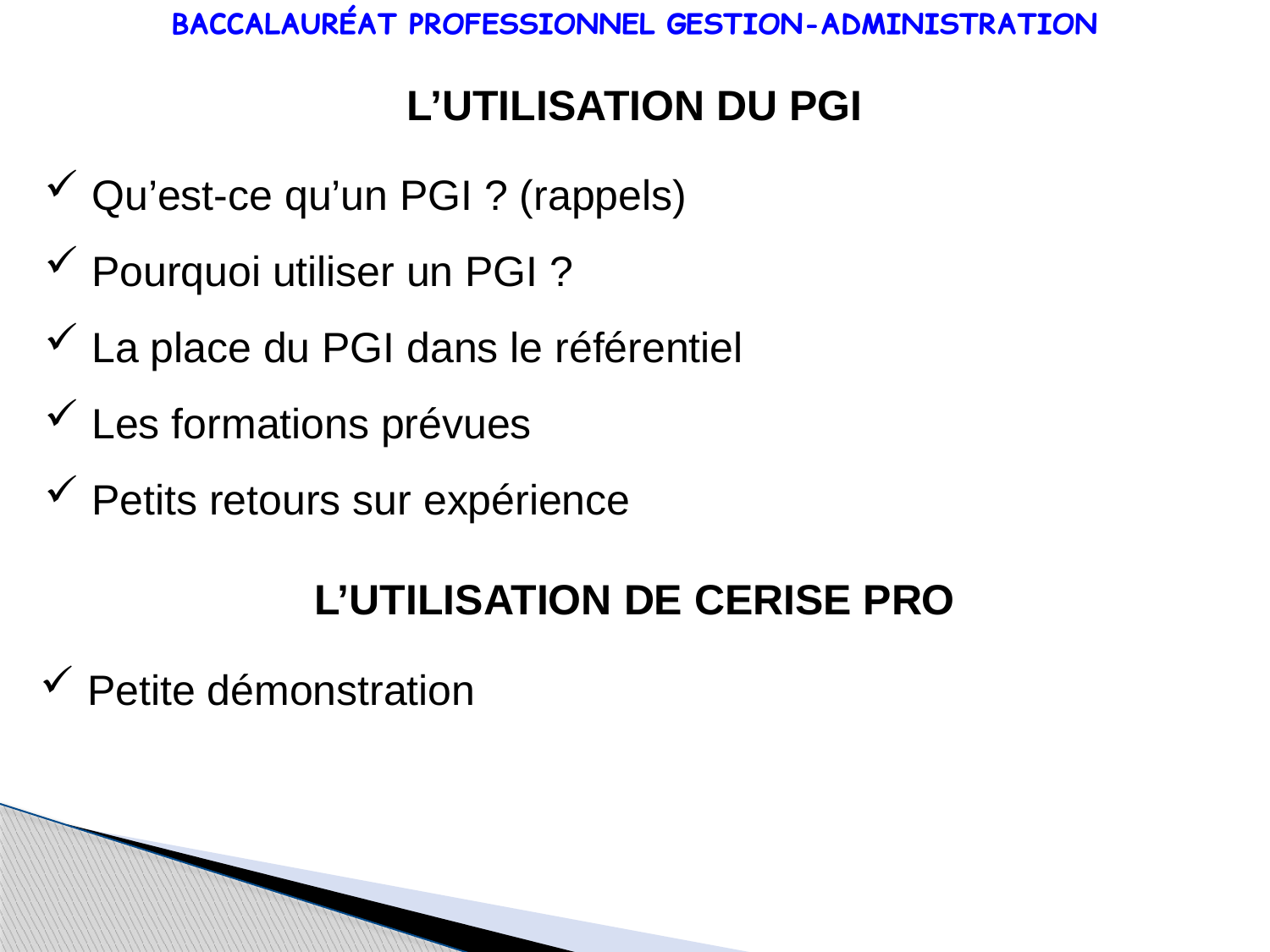

Baccalauréat Professionnel Gestion-Administration
L’UTILISATION DU PGI
Qu’est-ce qu’un PGI ? (rappels)
Pourquoi utiliser un PGI ?
La place du PGI dans le référentiel
Les formations prévues
Petits retours sur expérience

L’UTILISATION DE CERISE PRO
Petite démonstration